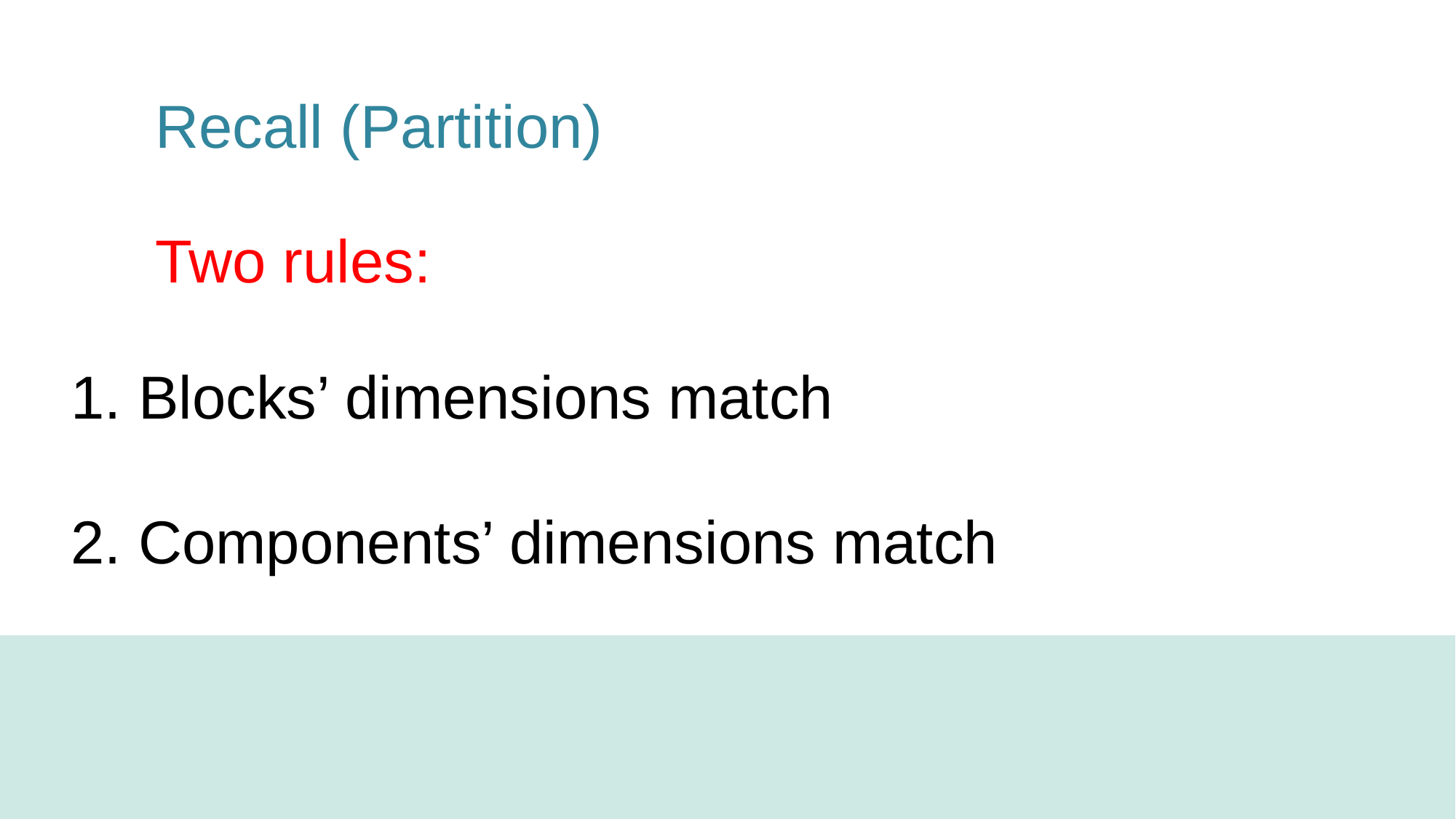

Recall (Partition)
Two rules:
1. Blocks’ dimensions match

2. Components’ dimensions match